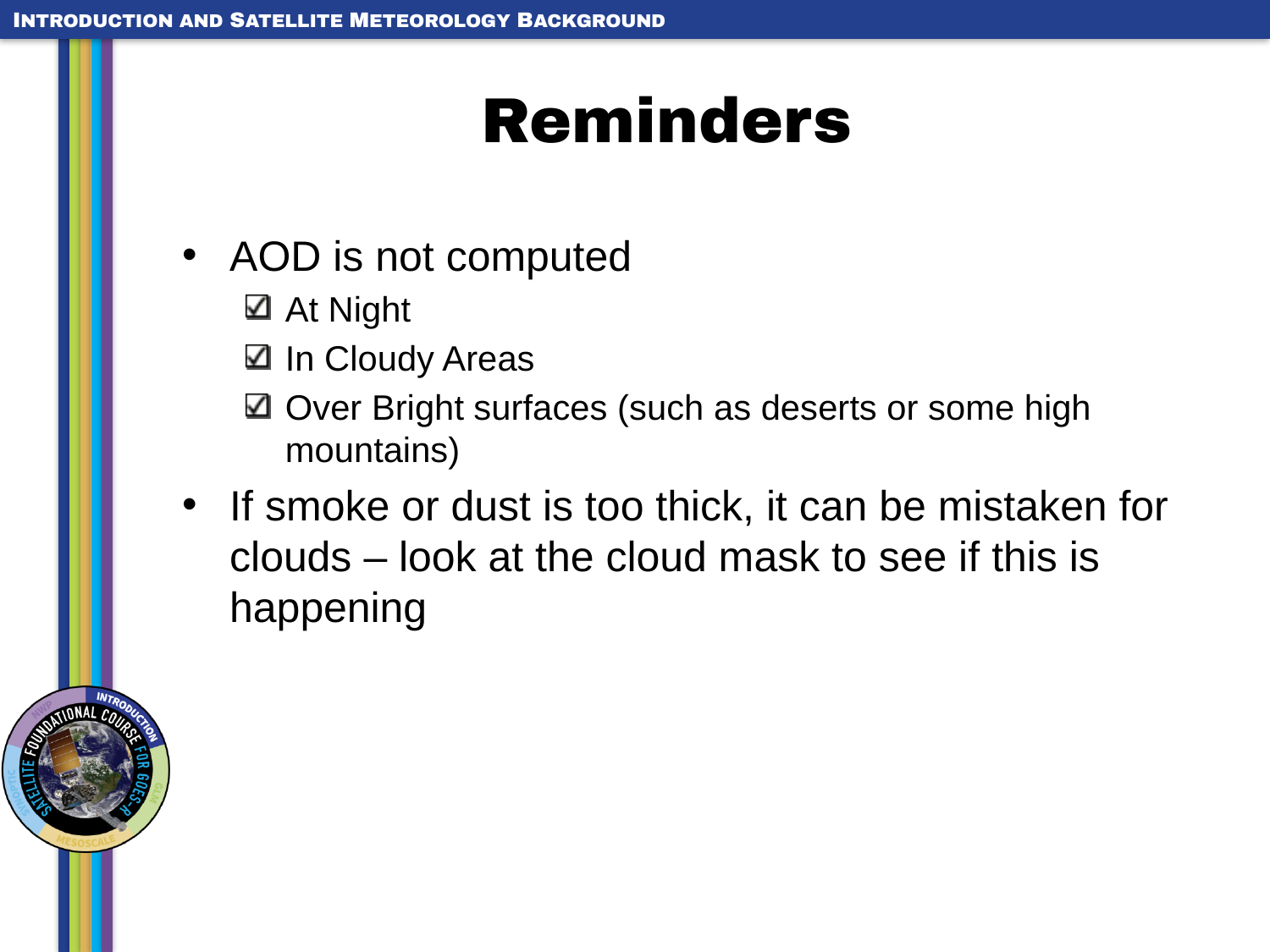

# Reminders
AOD is not computed
At Night
In Cloudy Areas
Over Bright surfaces (such as deserts or some high mountains)
If smoke or dust is too thick, it can be mistaken for clouds – look at the cloud mask to see if this is happening